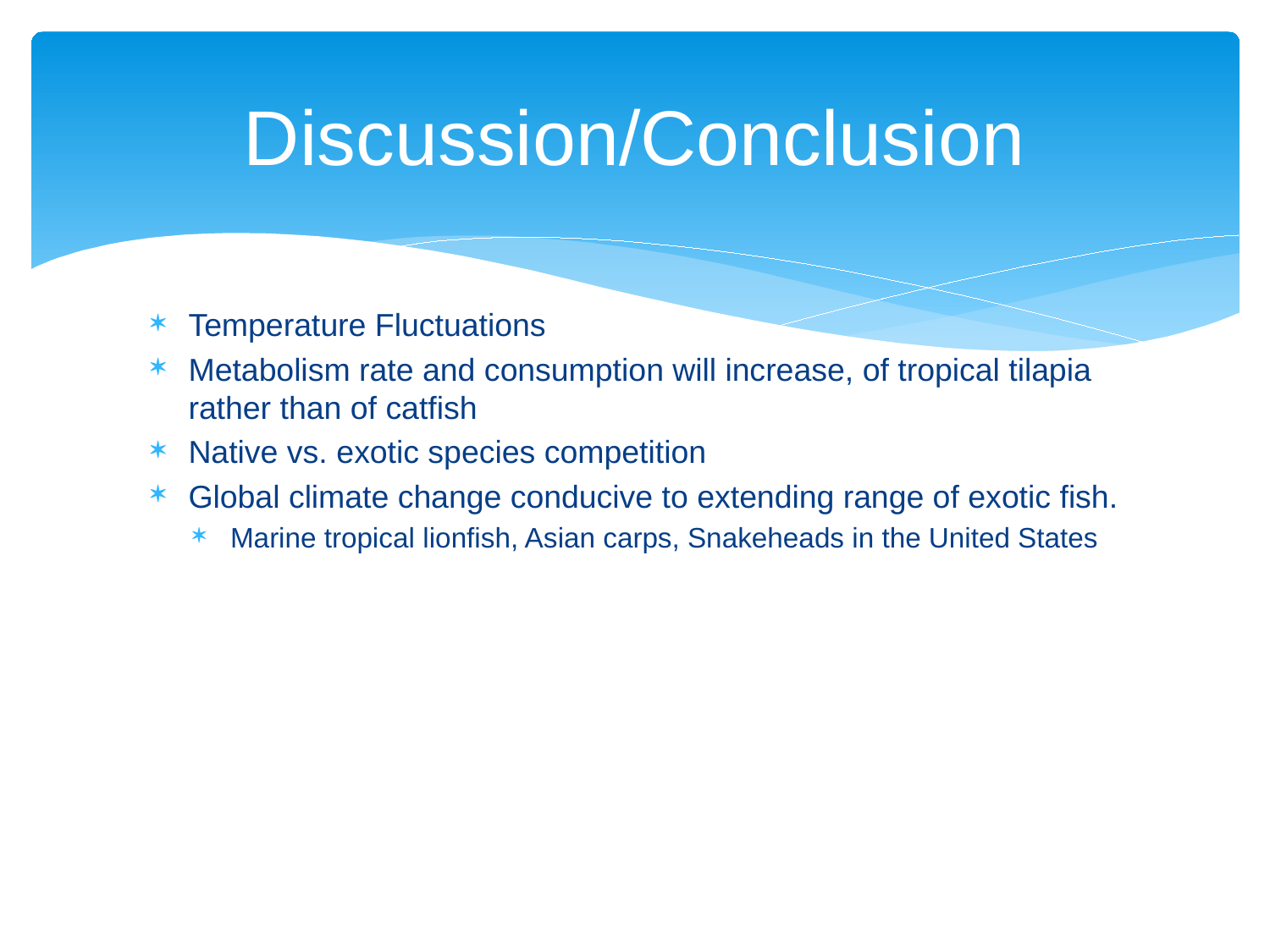

# Discussion/Conclusion

Temperature Fluctuations
Metabolism rate and consumption will increase, of tropical tilapia rather than of catfish
Native vs. exotic species competition
Global climate change conducive to extending range of exotic fish.
Marine tropical lionfish, Asian carps, Snakeheads in the United States